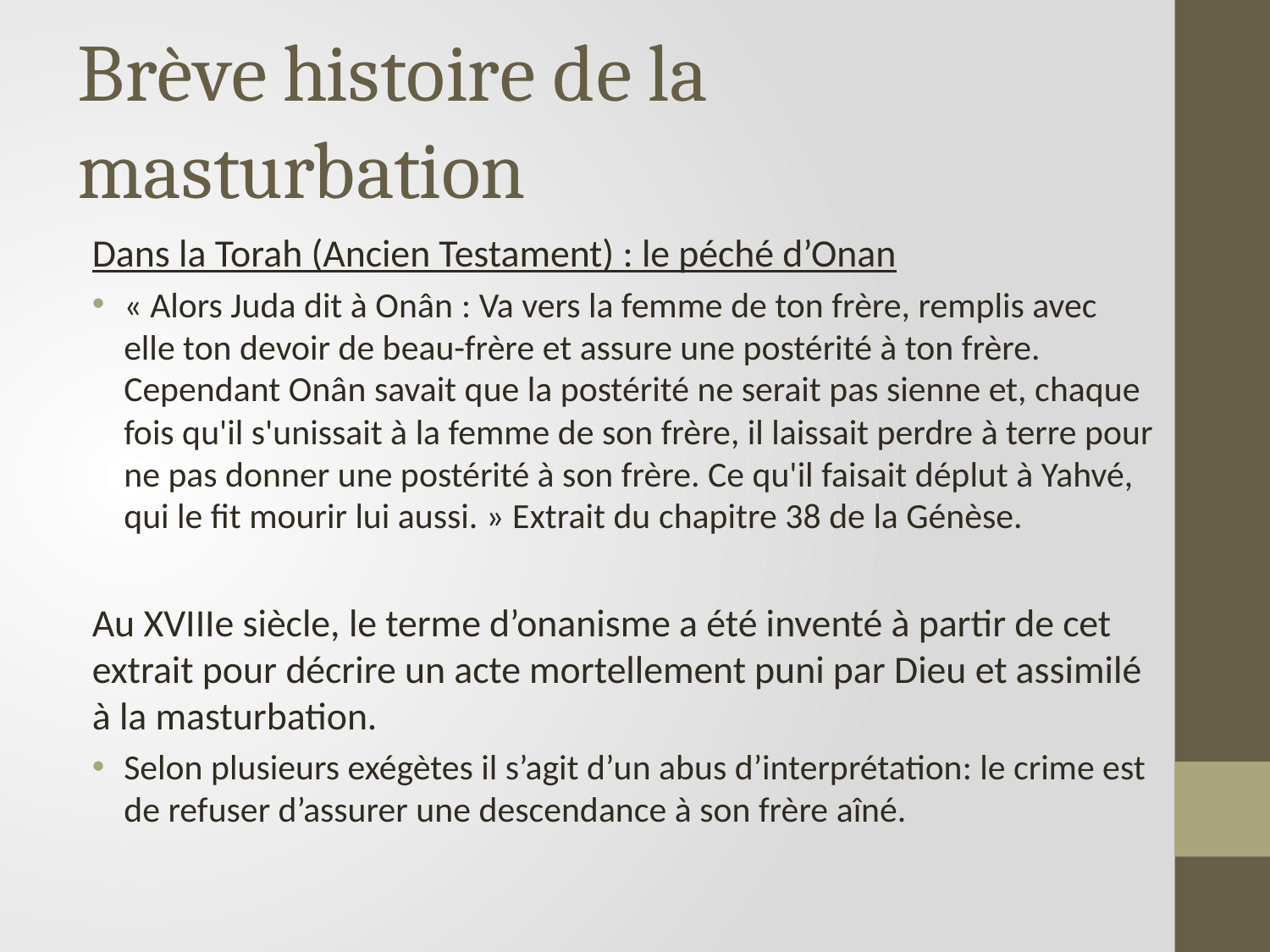

# Brève histoire de la masturbation
Dans la Torah (Ancien Testament) : le péché d’Onan
« Alors Juda dit à Onân : Va vers la femme de ton frère, remplis avec elle ton devoir de beau-frère et assure une postérité à ton frère. Cependant Onân savait que la postérité ne serait pas sienne et, chaque fois qu'il s'unissait à la femme de son frère, il laissait perdre à terre pour ne pas donner une postérité à son frère. Ce qu'il faisait déplut à Yahvé, qui le fit mourir lui aussi. » Extrait du chapitre 38 de la Génèse.

Au XVIIIe siècle, le terme d’onanisme a été inventé à partir de cet extrait pour décrire un acte mortellement puni par Dieu et assimilé à la masturbation.
Selon plusieurs exégètes il s’agit d’un abus d’interprétation: le crime est de refuser d’assurer une descendance à son frère aîné.